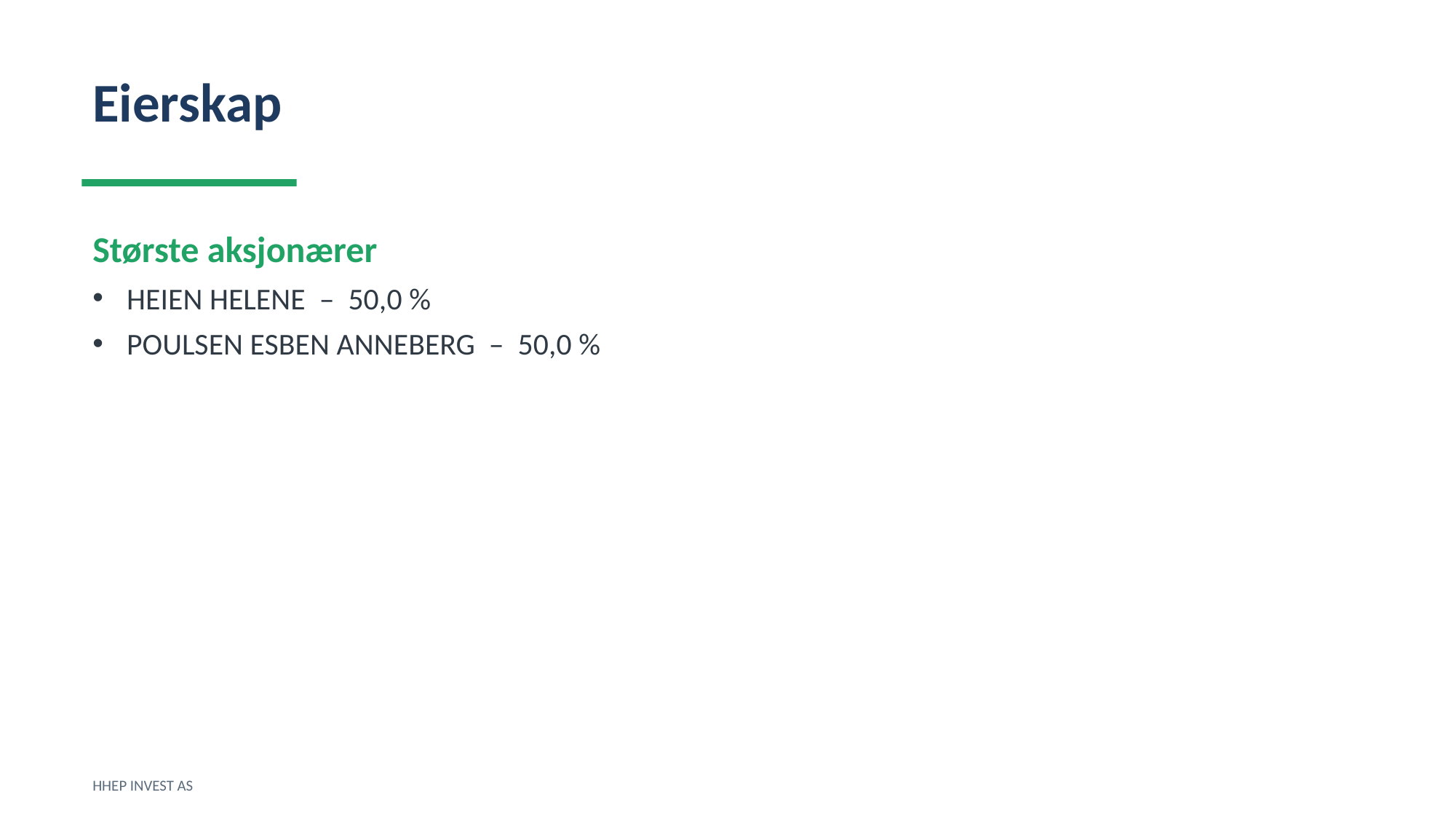

Eierskap

Største aksjonærer
HEIEN HELENE  –  50,0 %
POULSEN ESBEN ANNEBERG  –  50,0 %
HHEP INVEST AS